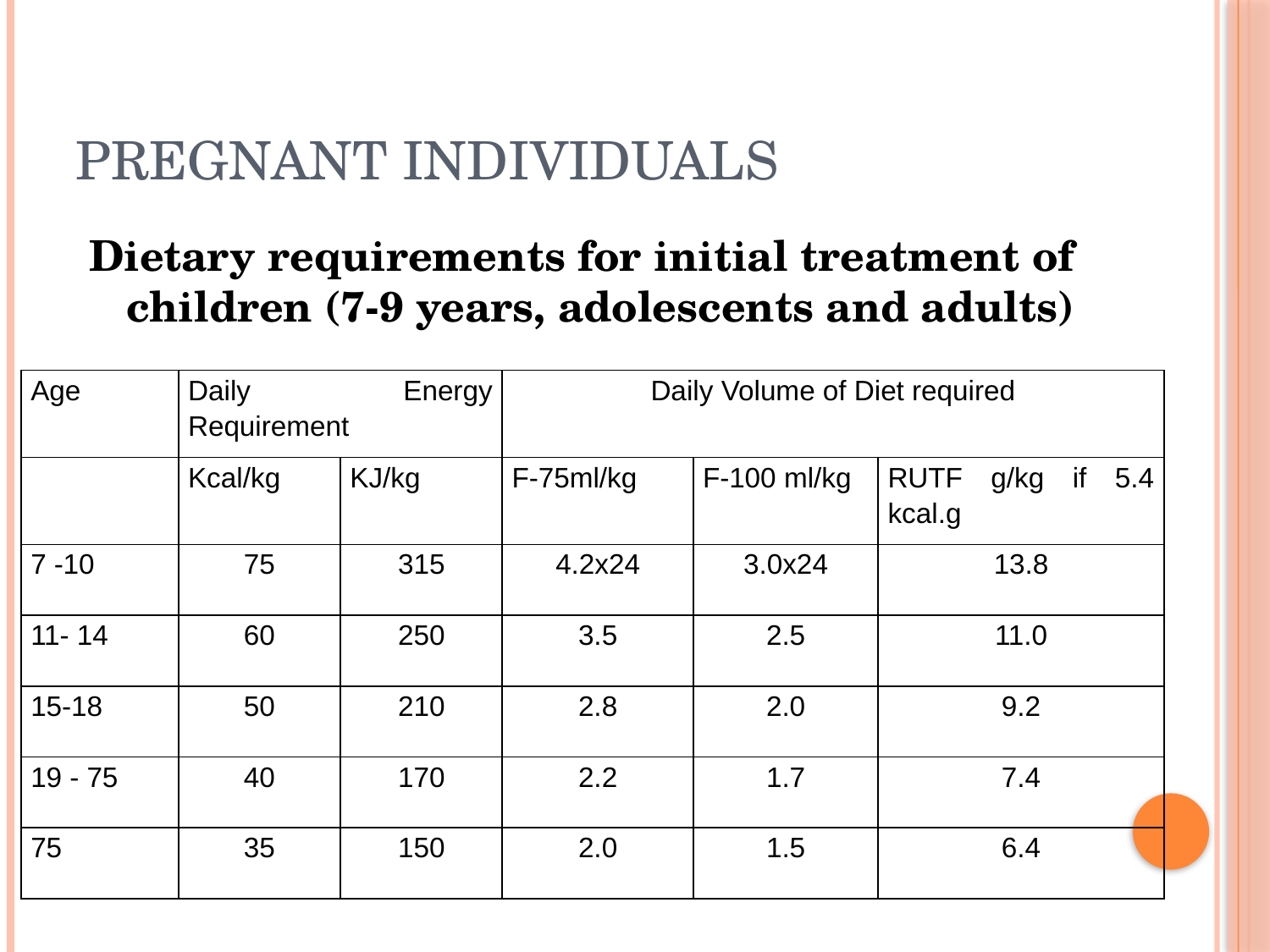

# PREGNANT INDIVIDUALS
Dietary requirements for initial treatment of children (7-9 years, adolescents and adults)

| Age | Daily Energy Requirement |  | Daily Volume of Diet required |  |  |
| --- | --- | --- | --- | --- | --- |
|  | Kcal/kg | KJ/kg | F-75ml/kg | F-100 ml/kg | RUTF g/kg if 5.4 kcal.g |
| 7 -10 | 75 | 315 | 4.2x24 | 3.0x24 | 13.8 |
| 11- 14 | 60 | 250 | 3.5 | 2.5 | 11.0 |
| 15-18 | 50 | 210 | 2.8 | 2.0 | 9.2 |
| 19 - 75 | 40 | 170 | 2.2 | 1.7 | 7.4 |
| 75 | 35 | 150 | 2.0 | 1.5 | 6.4 |